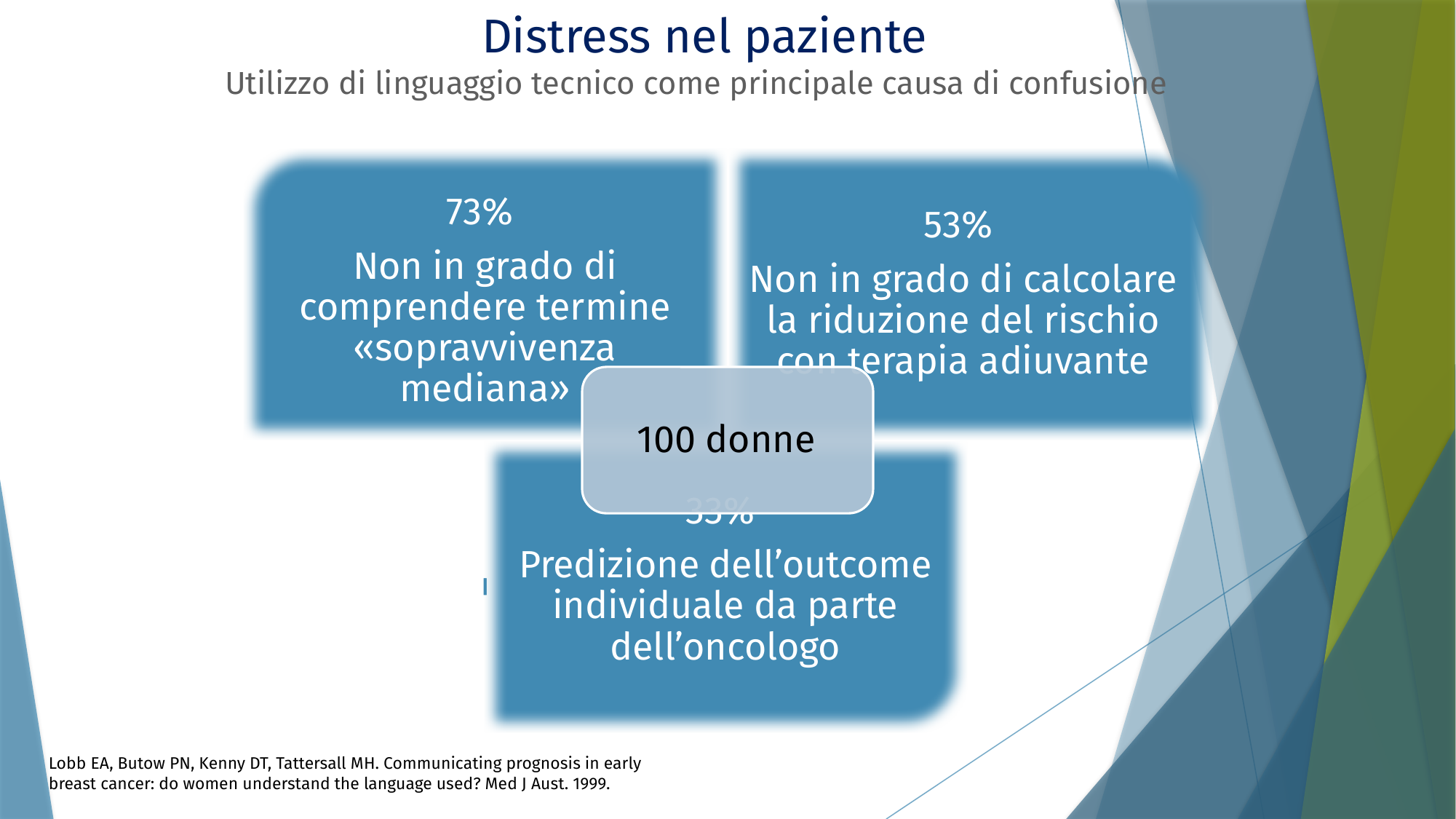

# Distress nel paziente Utilizzo di linguaggio tecnico come principale causa di confusione

73%
Non in grado di comprendere termine «sopravvivenza mediana»
53%
Non in grado di calcolare la riduzione del rischio con terapia adiuvante

33%
Predizione dell’outcome individuale da parte dell’oncologo
100 donne
Lobb EA, Butow PN, Kenny DT, Tattersall MH. Communicating prognosis in early breast cancer: do women understand the language used? Med J Aust. 1999.